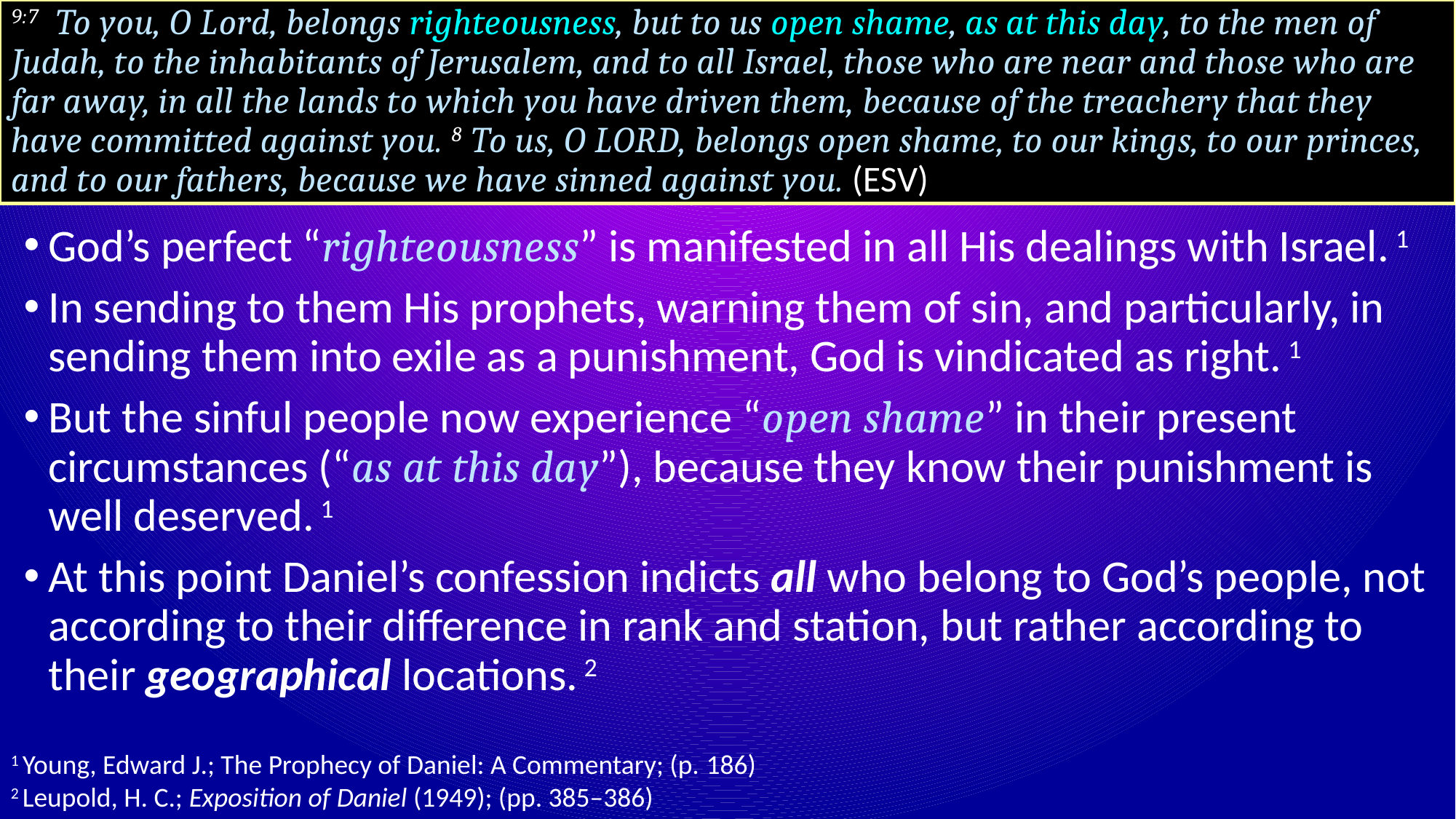

# 9:7  To you, O Lord, belongs righteousness, but to us open shame, as at this day, to the men of Judah, to the inhabitants of Jerusalem, and to all Israel, those who are near and those who are far away, in all the lands to which you have driven them, because of the treachery that they have committed against you. 8 To us, O LORD, belongs open shame, to our kings, to our princes, and to our fathers, because we have sinned against you. (ESV)
God’s perfect “righteousness” is manifested in all His dealings with Israel. 1
In sending to them His prophets, warning them of sin, and particularly, in sending them into exile as a punishment, God is vindicated as right. 1
But the sinful people now experience “open shame” in their present circumstances (“as at this day”), because they know their punishment is well deserved. 1
At this point Daniel’s confession indicts all who belong to God’s people, not according to their difference in rank and station, but rather according to their geographical locations. 2

1 Young, Edward J.; The Prophecy of Daniel: A Commentary; (p. 186)
2 Leupold, H. C.; Exposition of Daniel (1949); (pp. 385–386)